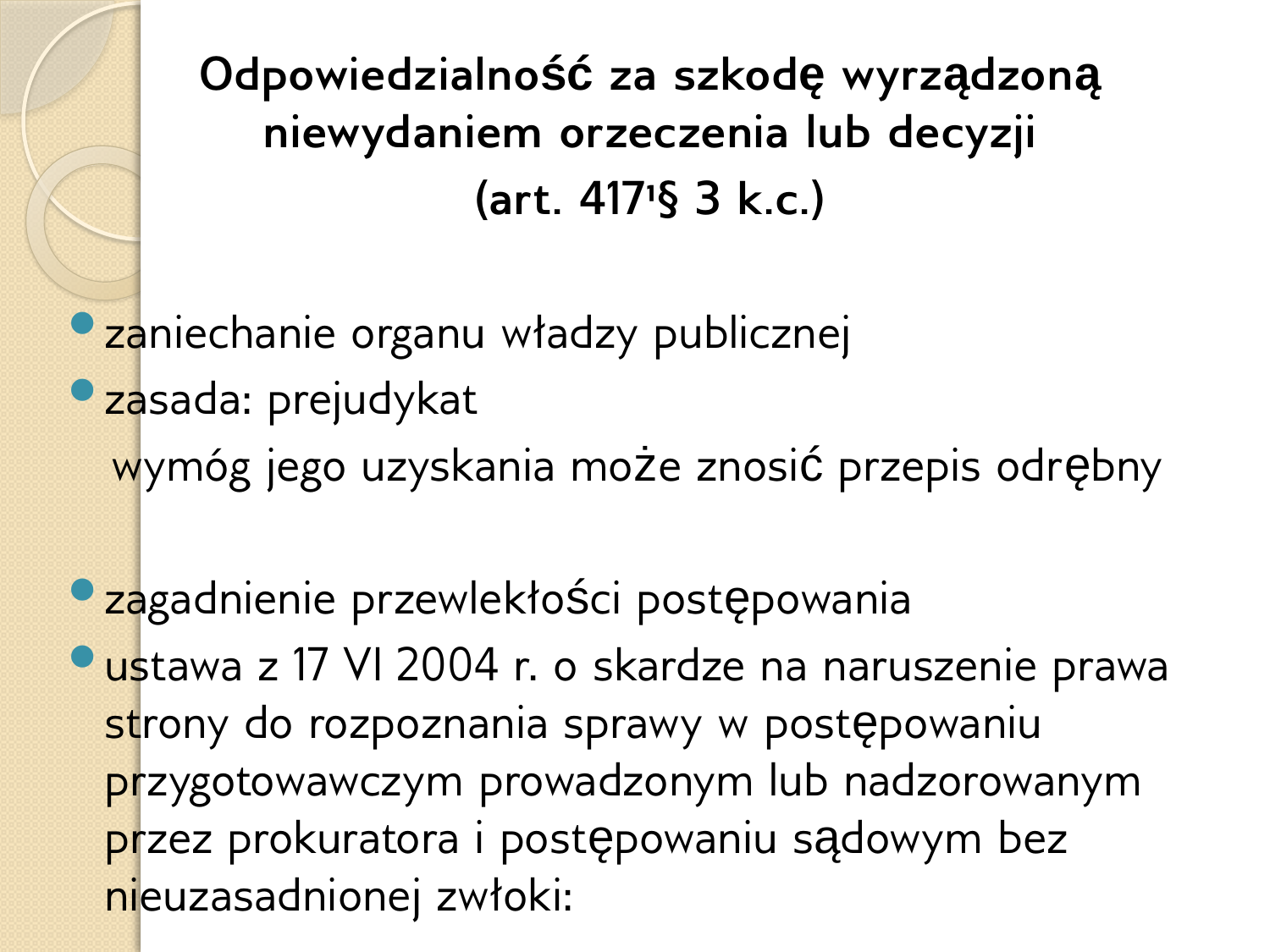

Odpowiedzialność za szkodę wyrządzoną niewydaniem orzeczenia lub decyzji
(art. 417¹§ 3 k.c.)

zaniechanie organu władzy publicznej
zasada: prejudykat
   wymóg jego uzyskania może znosić przepis odrębny

zagadnienie przewlekłości postępowania
ustawa z 17 VI 2004 r. o skardze na naruszenie prawa strony do rozpoznania sprawy w postępowaniu przygotowawczym prowadzonym lub nadzorowanym przez prokuratora i postępowaniu sądowym bez nieuzasadnionej zwłoki: